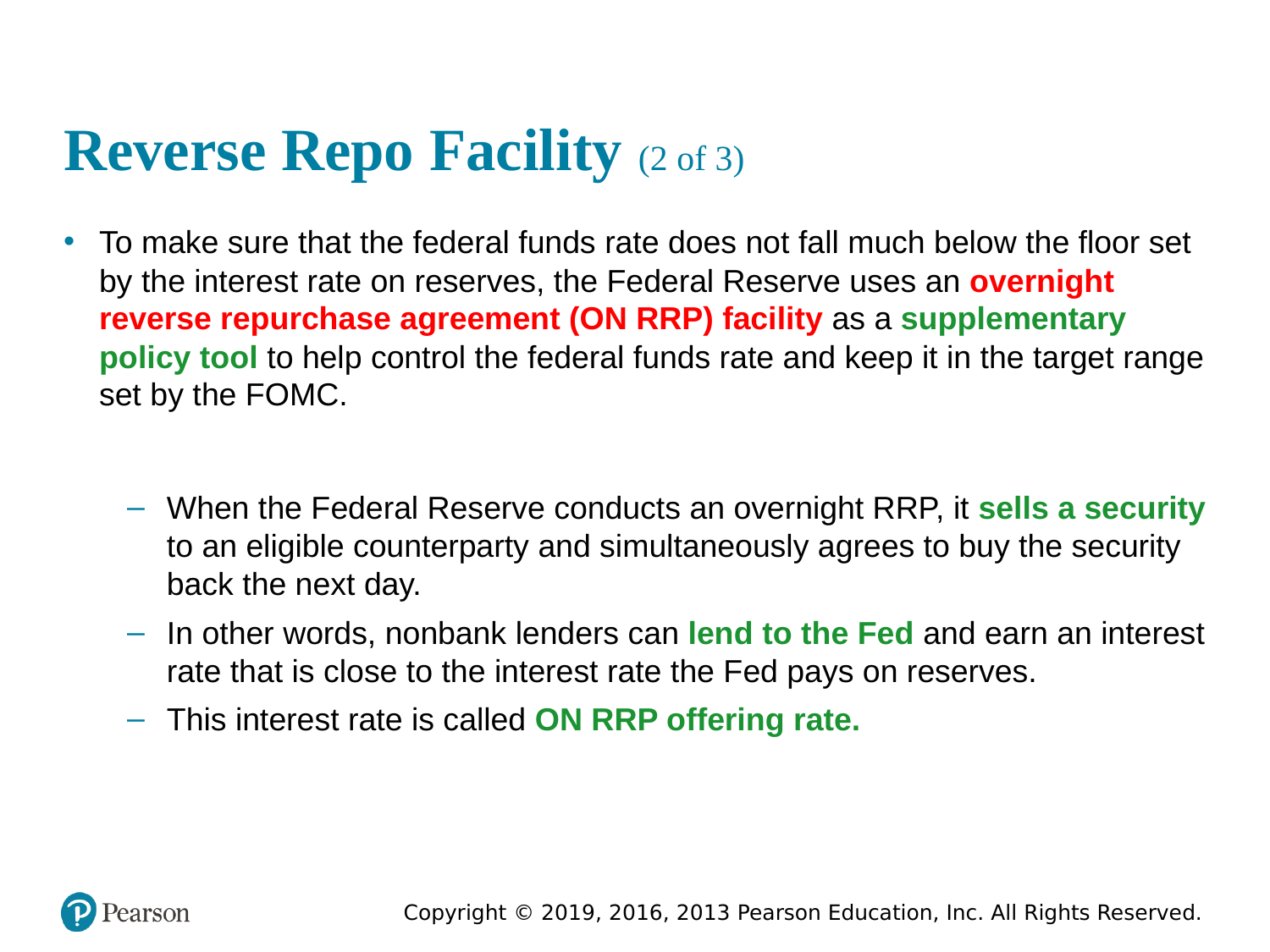

# Reverse Repo Facility (2 of 3)
To make sure that the federal funds rate does not fall much below the floor set by the interest rate on reserves, the Federal Reserve uses an overnight reverse repurchase agreement (ON RRP) facility as a supplementary policy tool to help control the federal funds rate and keep it in the target range set by the FOMC.

When the Federal Reserve conducts an overnight RRP, it sells a security to an eligible counterparty and simultaneously agrees to buy the security back the next day.
In other words, nonbank lenders can lend to the Fed and earn an interest rate that is close to the interest rate the Fed pays on reserves.
This interest rate is called ON RRP offering rate.